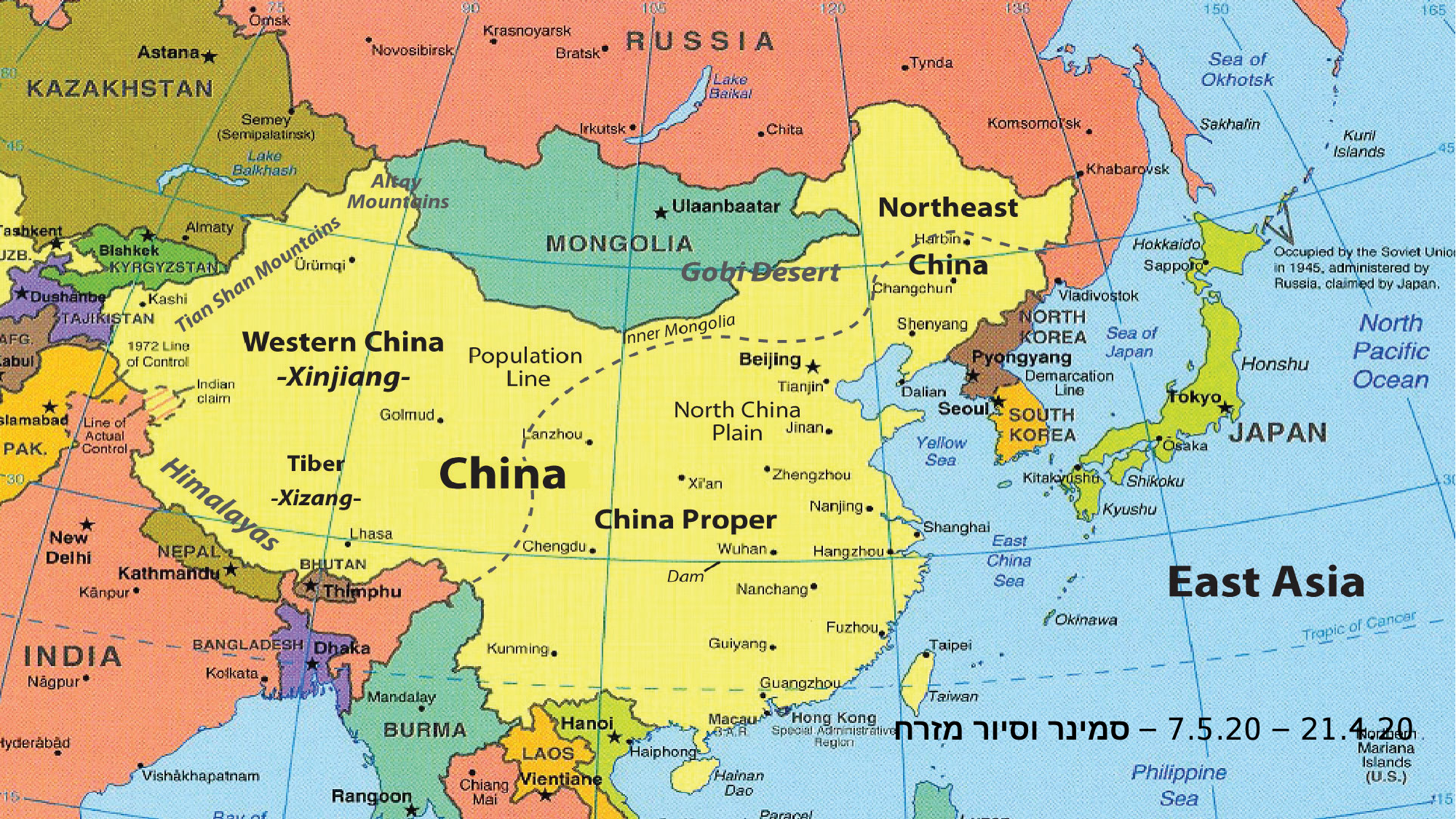

21.4.20 – 7.5.20 – סמינר וסיור מזרח